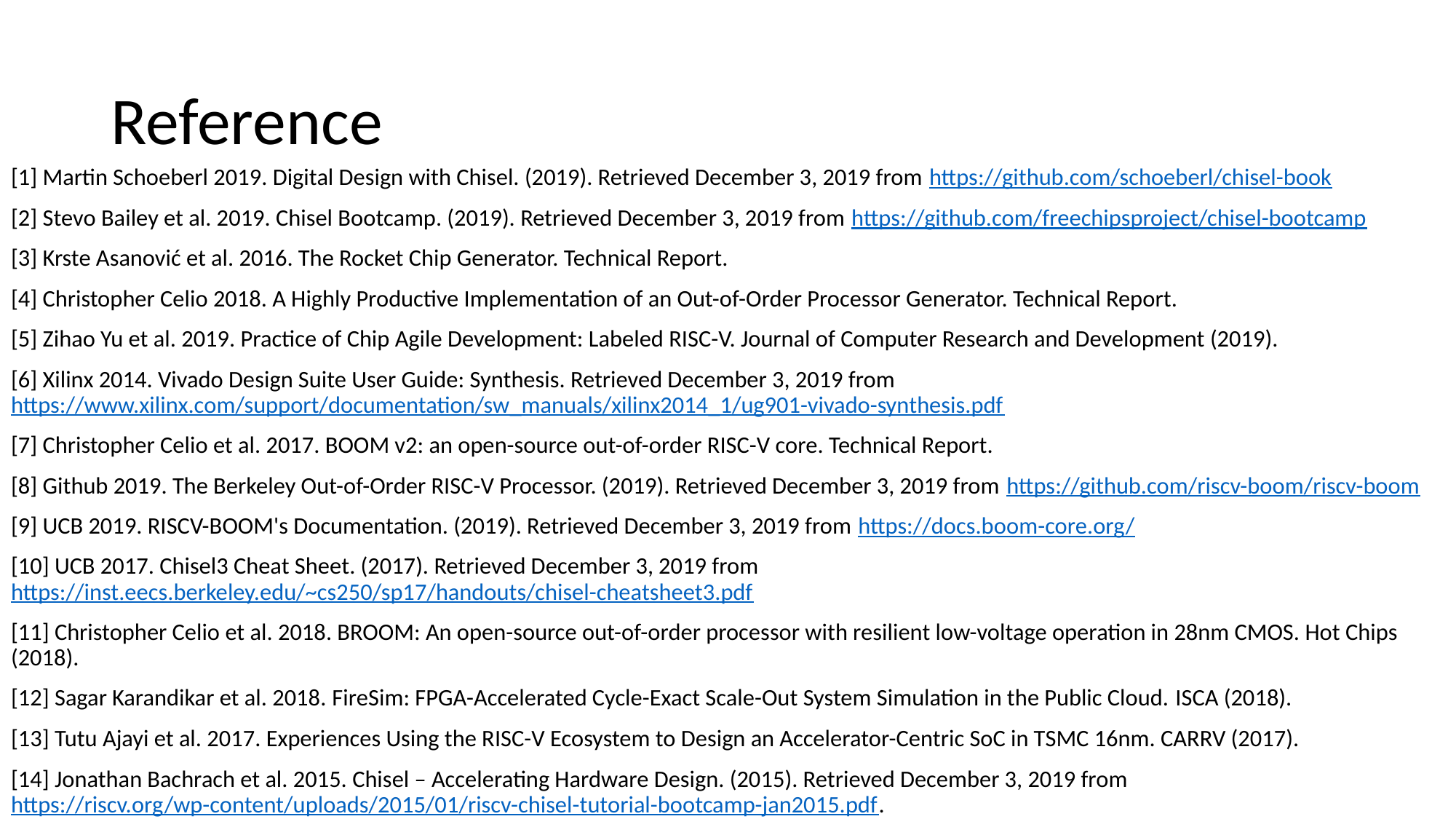

# Reference
[1] Martin Schoeberl 2019. Digital Design with Chisel. (2019). Retrieved December 3, 2019 from https://github.com/schoeberl/chisel-book
[2] Stevo Bailey et al. 2019. Chisel Bootcamp. (2019). Retrieved December 3, 2019 from https://github.com/freechipsproject/chisel-bootcamp
[3] Krste Asanović et al. 2016. The Rocket Chip Generator. Technical Report.
[4] Christopher Celio 2018. A Highly Productive Implementation of an Out-of-Order Processor Generator. Technical Report.
[5] Zihao Yu et al. 2019. Practice of Chip Agile Development: Labeled RISC-V. Journal of Computer Research and Development (2019).
[6] Xilinx 2014. Vivado Design Suite User Guide: Synthesis. Retrieved December 3, 2019 from https://www.xilinx.com/support/documentation/sw_manuals/xilinx2014_1/ug901-vivado-synthesis.pdf
[7] Christopher Celio et al. 2017. BOOM v2: an open-source out-of-order RISC-V core. Technical Report.
[8] Github 2019. The Berkeley Out-of-Order RISC-V Processor. (2019). Retrieved December 3, 2019 from https://github.com/riscv-boom/riscv-boom
[9] UCB 2019. RISCV-BOOM's Documentation. (2019). Retrieved December 3, 2019 from https://docs.boom-core.org/
[10] UCB 2017. Chisel3 Cheat Sheet. (2017). Retrieved December 3, 2019 from https://inst.eecs.berkeley.edu/~cs250/sp17/handouts/chisel-cheatsheet3.pdf
[11] Christopher Celio et al. 2018. BROOM: An open-source out-of-order processor with resilient low-voltage operation in 28nm CMOS. Hot Chips (2018).
[12] Sagar Karandikar et al. 2018. FireSim: FPGA-Accelerated Cycle-Exact Scale-Out System Simulation in the Public Cloud. ISCA (2018).
[13] Tutu Ajayi et al. 2017. Experiences Using the RISC-V Ecosystem to Design an Accelerator-Centric SoC in TSMC 16nm. CARRV (2017).
[14] Jonathan Bachrach et al. 2015. Chisel – Accelerating Hardware Design. (2015). Retrieved December 3, 2019 from https://riscv.org/wp-content/uploads/2015/01/riscv-chisel-tutorial-bootcamp-jan2015.pdf.